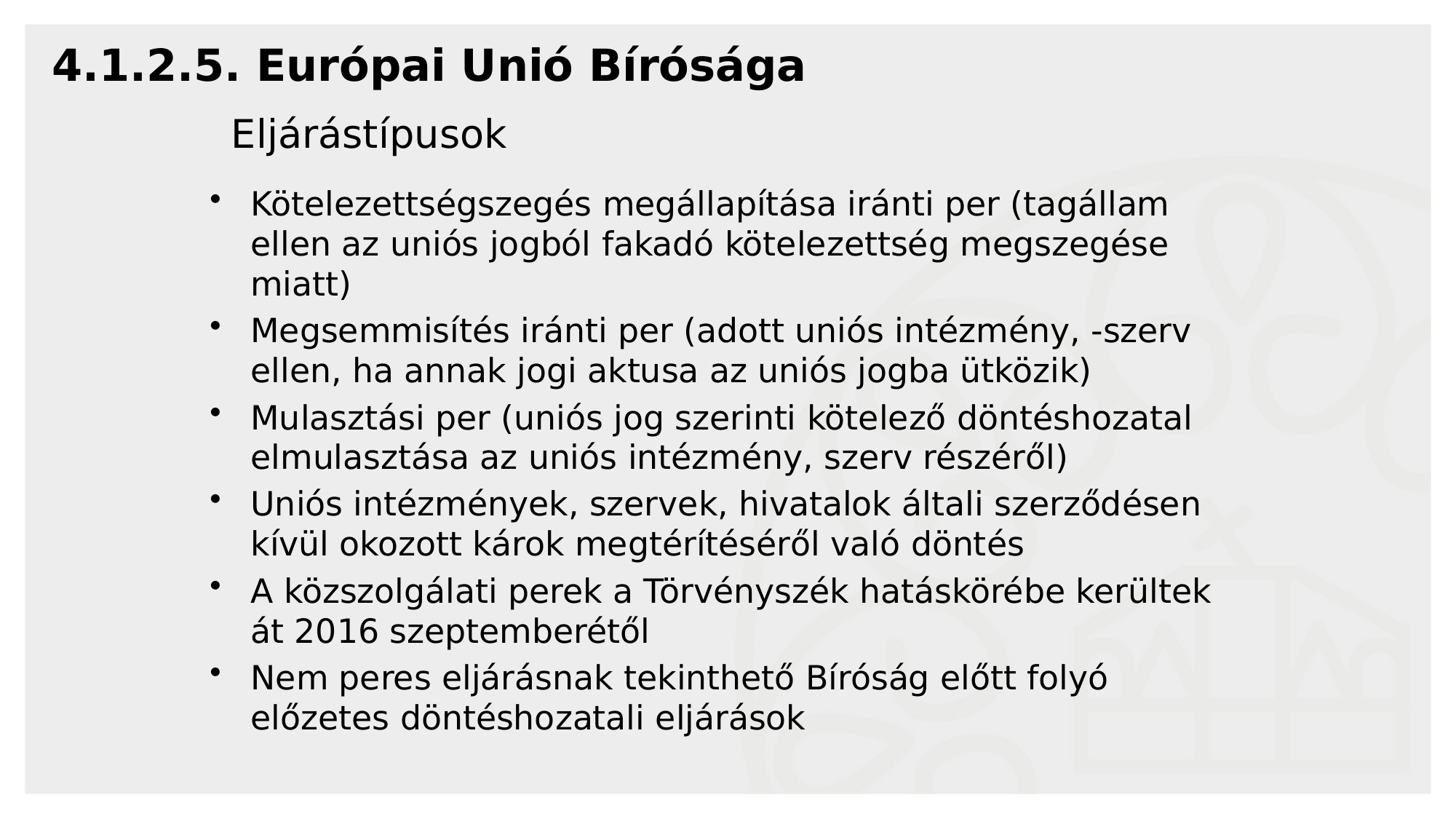

# 4.1.2.5. Európai Unió Bírósága
Eljárástípusok

Kötelezettségszegés megállapítása iránti per (tagállam ellen az uniós jogból fakadó kötelezettség megszegése miatt)
Megsemmisítés iránti per (adott uniós intézmény, -szerv ellen, ha annak jogi aktusa az uniós jogba ütközik)
Mulasztási per (uniós jog szerinti kötelező döntéshozatal elmulasztása az uniós intézmény, szerv részéről)
Uniós intézmények, szervek, hivatalok általi szerződésen kívül okozott károk megtérítéséről való döntés
A közszolgálati perek a Törvényszék hatáskörébe kerültek át 2016 szeptemberétől
Nem peres eljárásnak tekinthető Bíróság előtt folyó előzetes döntéshozatali eljárások